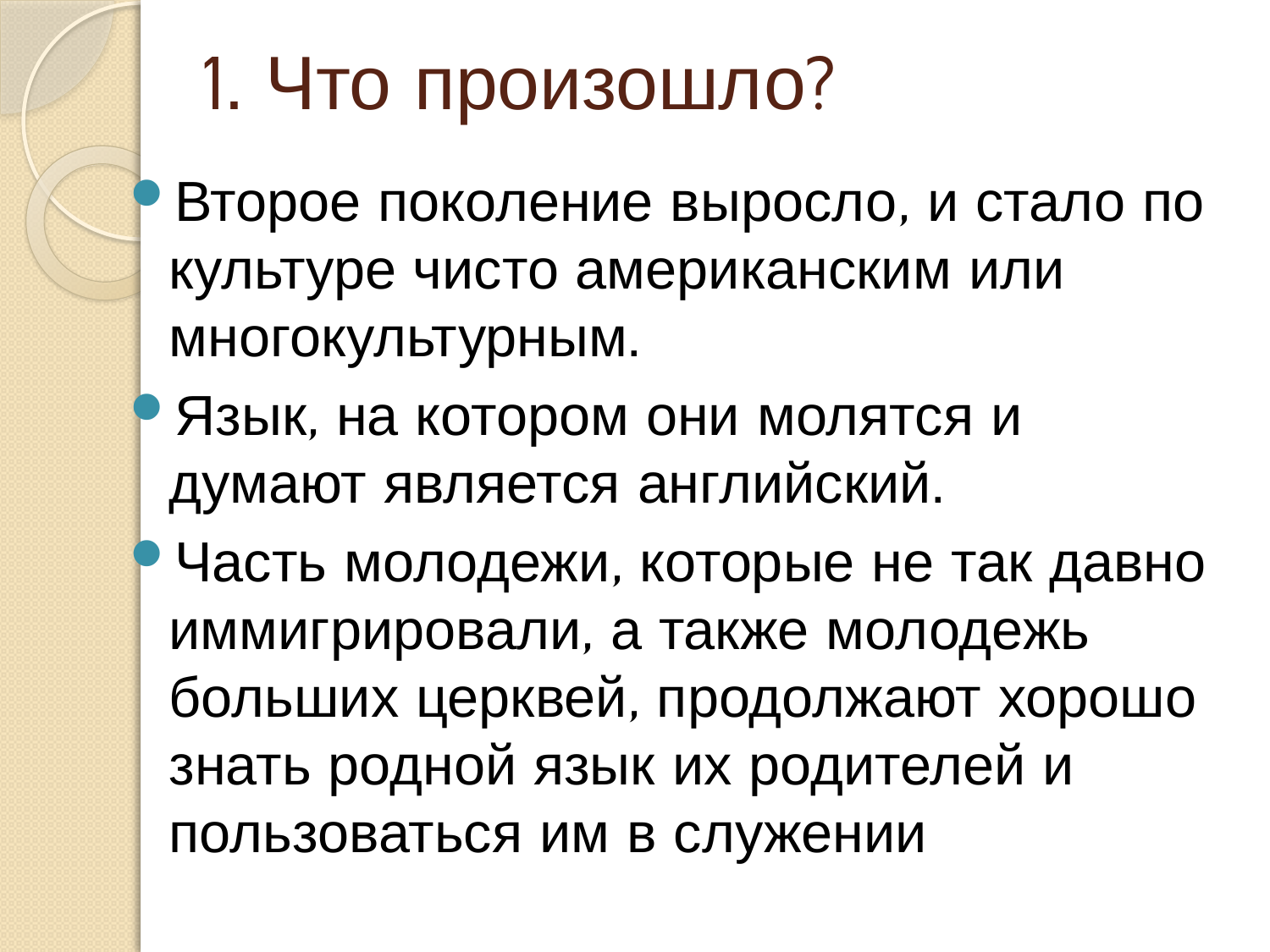

# 1. Что произошло?
Второе поколение выросло, и стало по культуре чисто американским или многокультурным.
Язык, на котором они молятся и думают является английский.
Часть молодежи, которые не так давно иммигрировали, а также молодежь больших церквей, продолжают хорошо знать родной язык их родителей и пользоваться им в служении